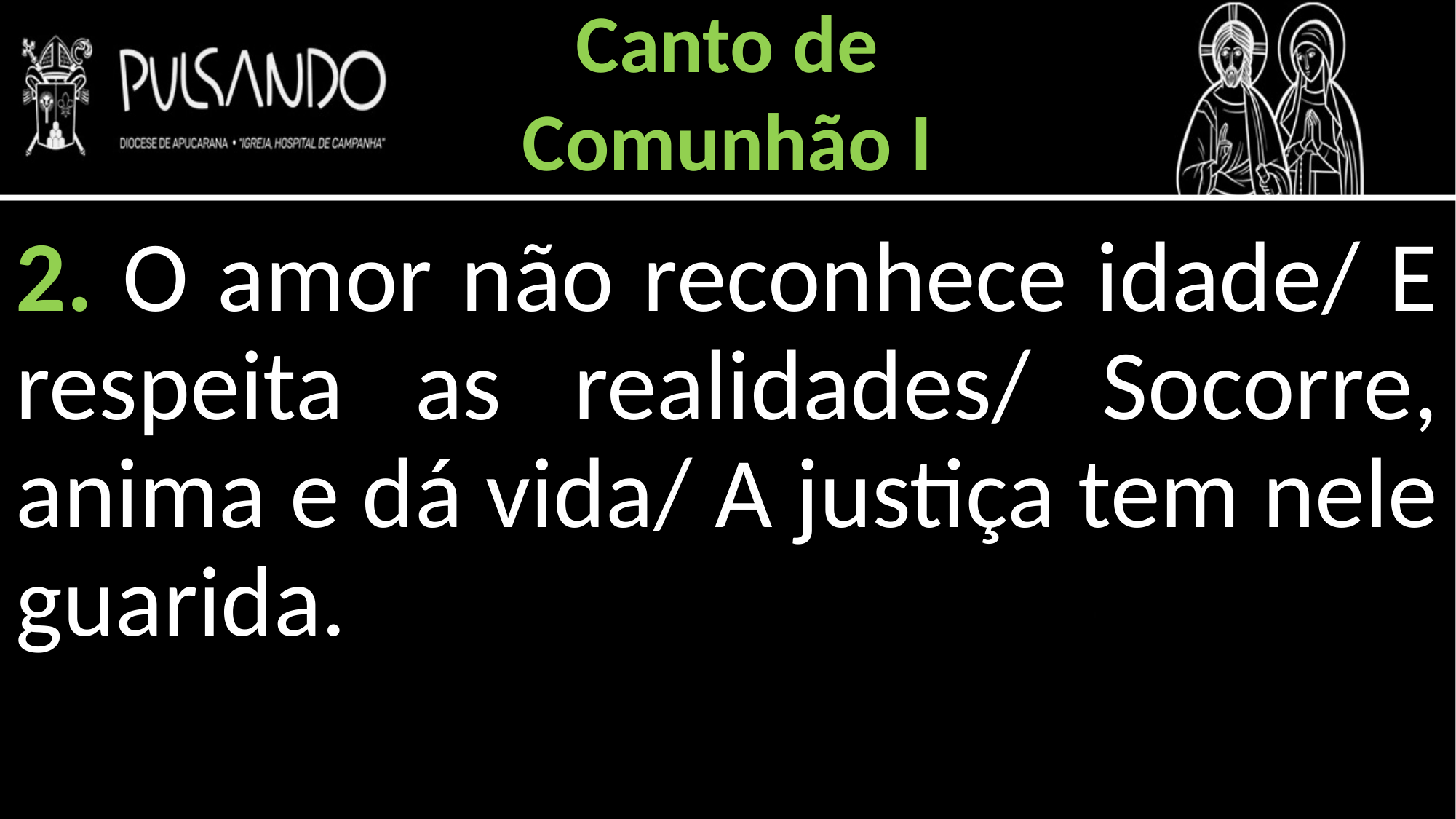

Canto de
Comunhão I
2. O amor não reconhece idade/ E respeita as realidades/ Socorre, anima e dá vida/ A justiça tem nele guarida.